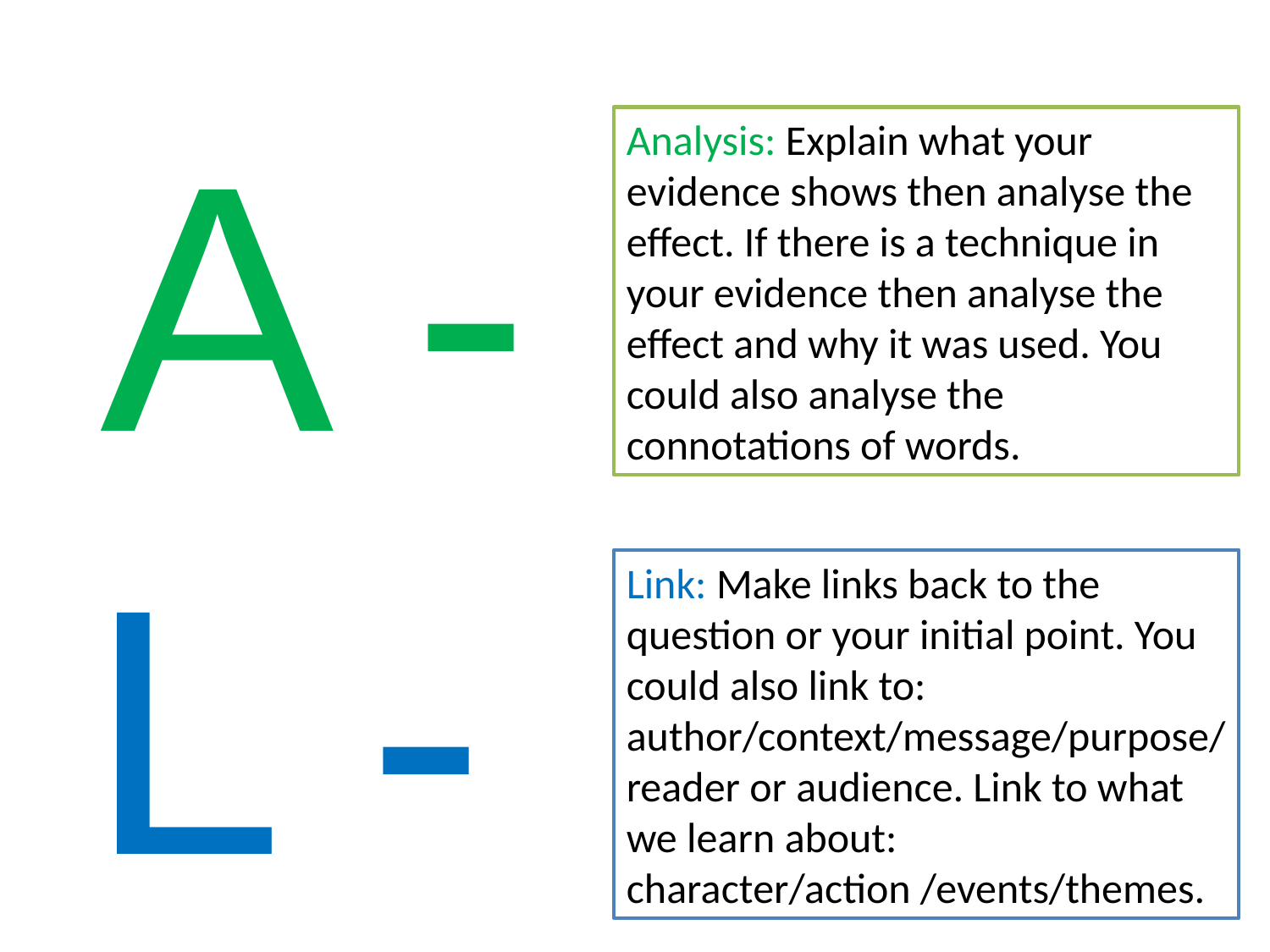

A -
Analysis: Explain what your evidence shows then analyse the effect. If there is a technique in your evidence then analyse the effect and why it was used. You could also analyse the connotations of words.
L -
Link: Make links back to the question or your initial point. You could also link to: author/context/message/purpose/reader or audience. Link to what we learn about: character/action /events/themes.